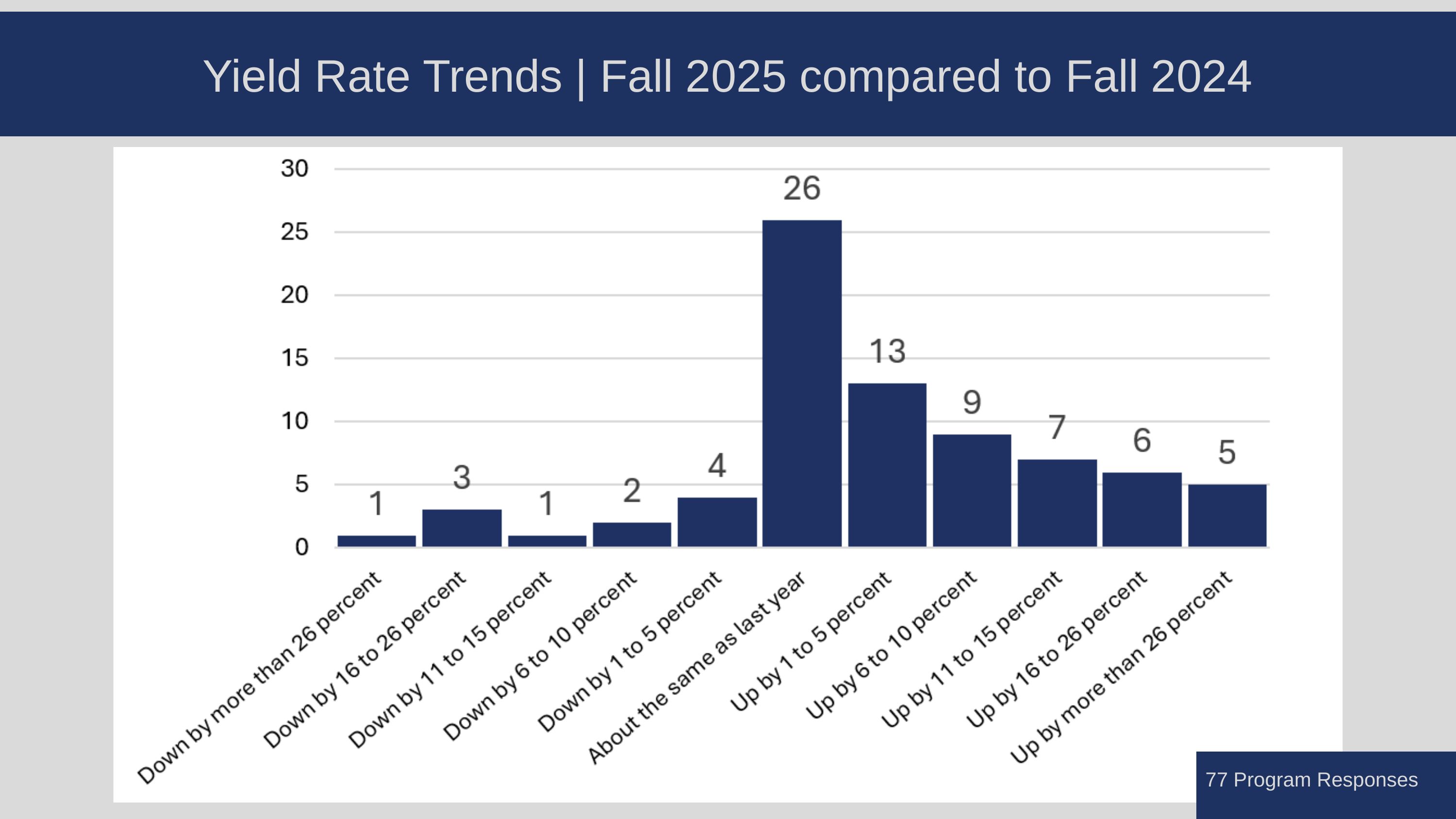

Yield Rate Trends | Fall 2025 compared to Fall 2024

77 Program Responses